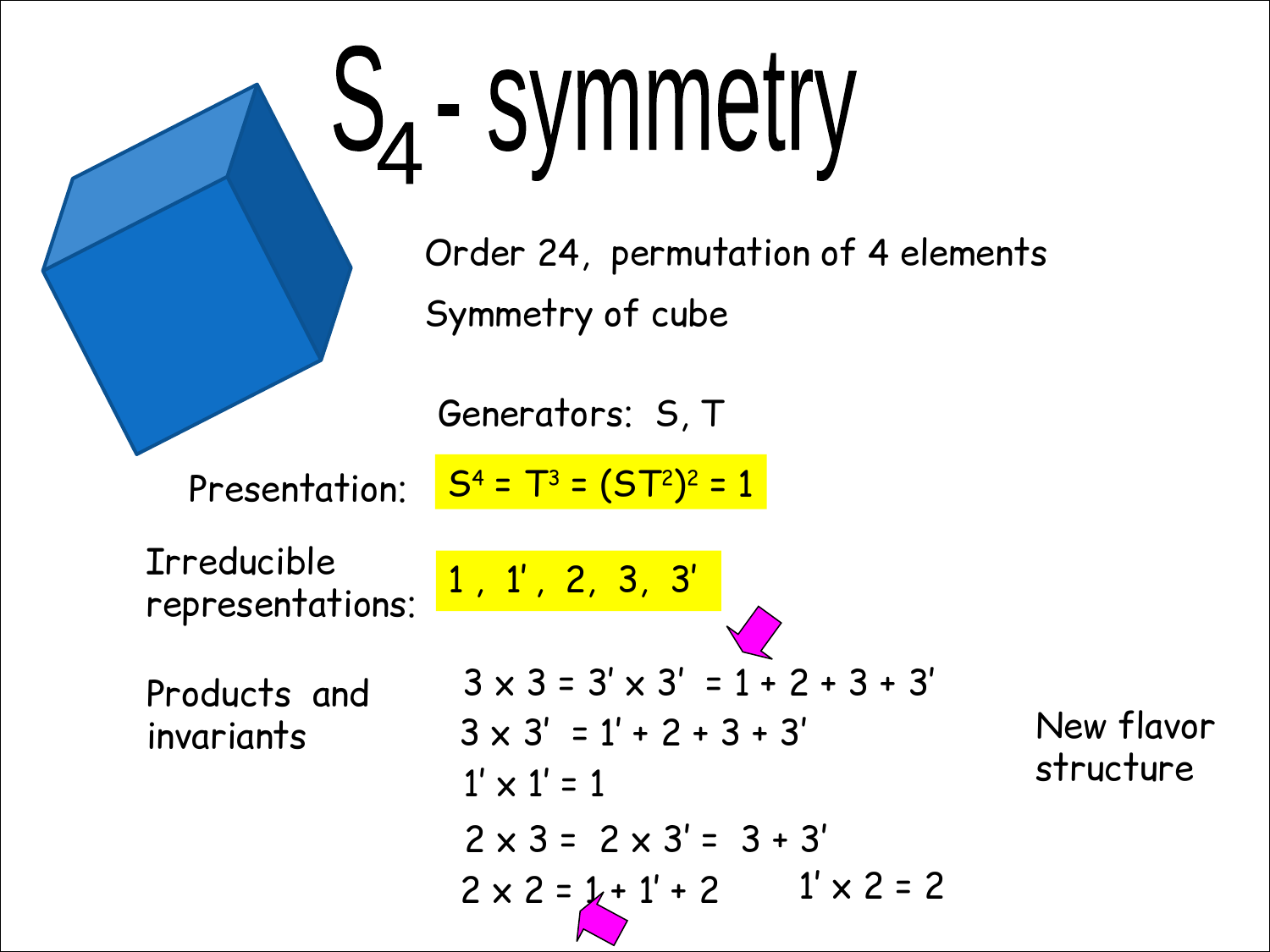

S  - symmetry
4

Order 24,  permutation of 4 elements
Symmetry of cube
Generators:  S, T
S4 = T3 = (ST2)2 = 1
Presentation:

Irreducible
representations:
1 ,  1’ ,  2,  3,  3’

3 x 3 = 3’ x 3’  = 1 + 2 + 3 + 3’
Products  and
invariants
New flavor
structure
3 x 3’  = 1’ + 2 + 3 + 3’
1’ x 1’ = 1
2 x 3 =  2 x 3’ =  3 + 3’
1’ x 2 = 2
2 x 2 = 1 + 1’ + 2